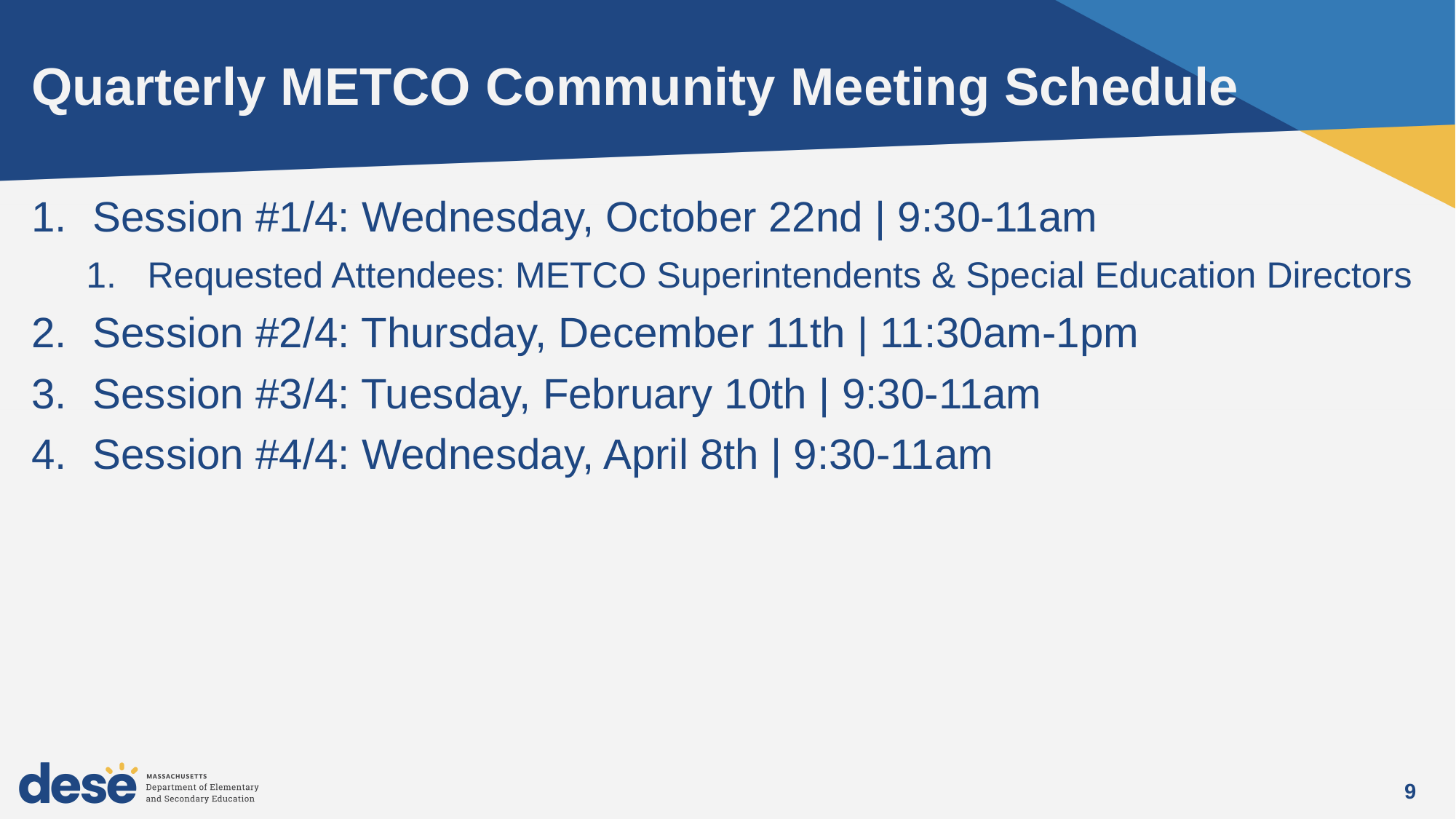

# Quarterly METCO Community Meeting Schedule
Session #1/4: Wednesday, October 22nd | 9:30-11am
Requested Attendees: METCO Superintendents & Special Education Directors
Session #2/4: Thursday, December 11th | 11:30am-1pm
Session #3/4: Tuesday, February 10th | 9:30-11am
Session #4/4: Wednesday, April 8th | 9:30-11am
9